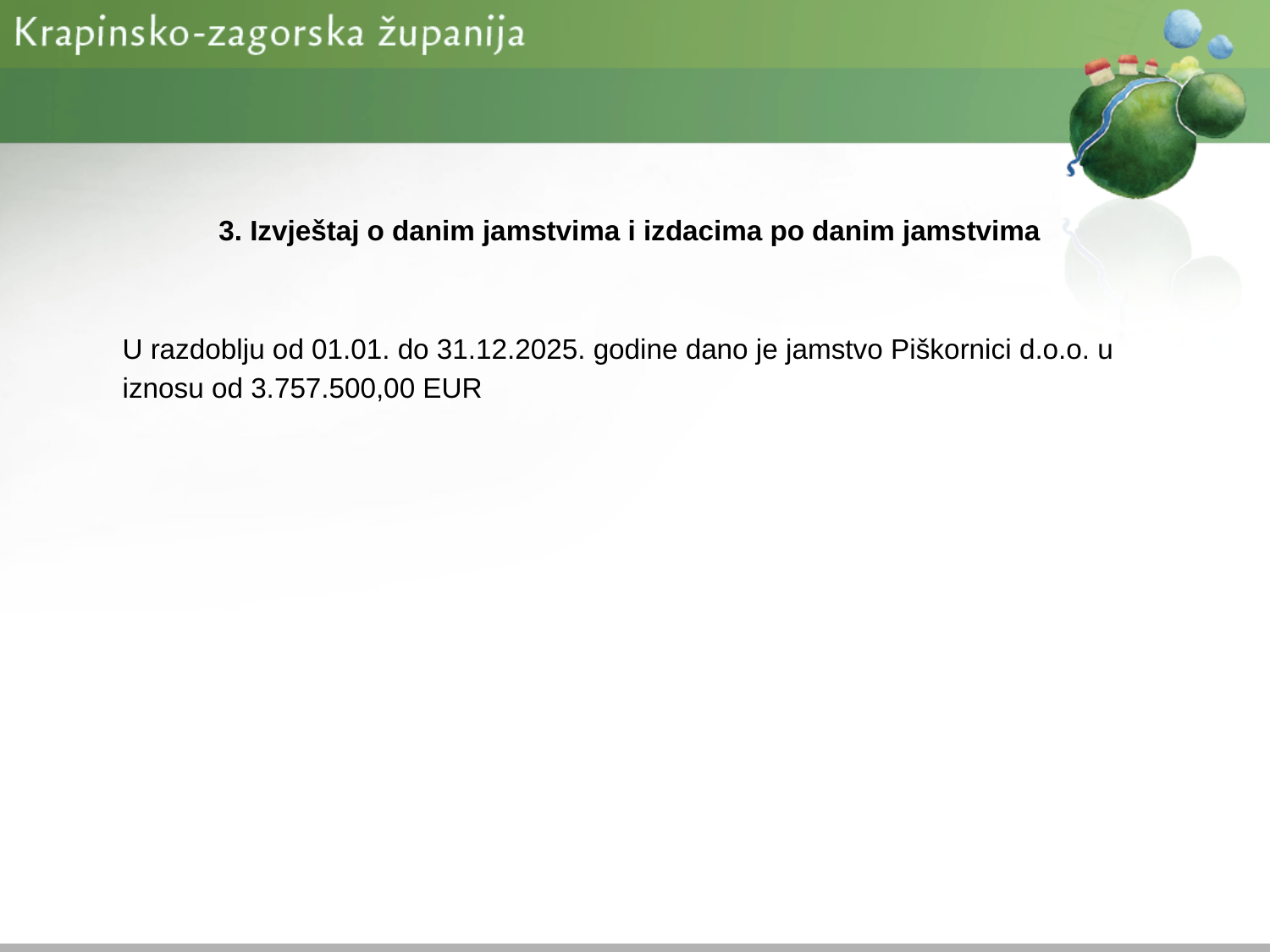

3. Izvještaj o danim jamstvima i izdacima po danim jamstvima

       U razdoblju od 01.01. do 31.12.2025. godine dano je jamstvo Piškornici d.o.o. u
       iznosu od 3.757.500,00 EUR